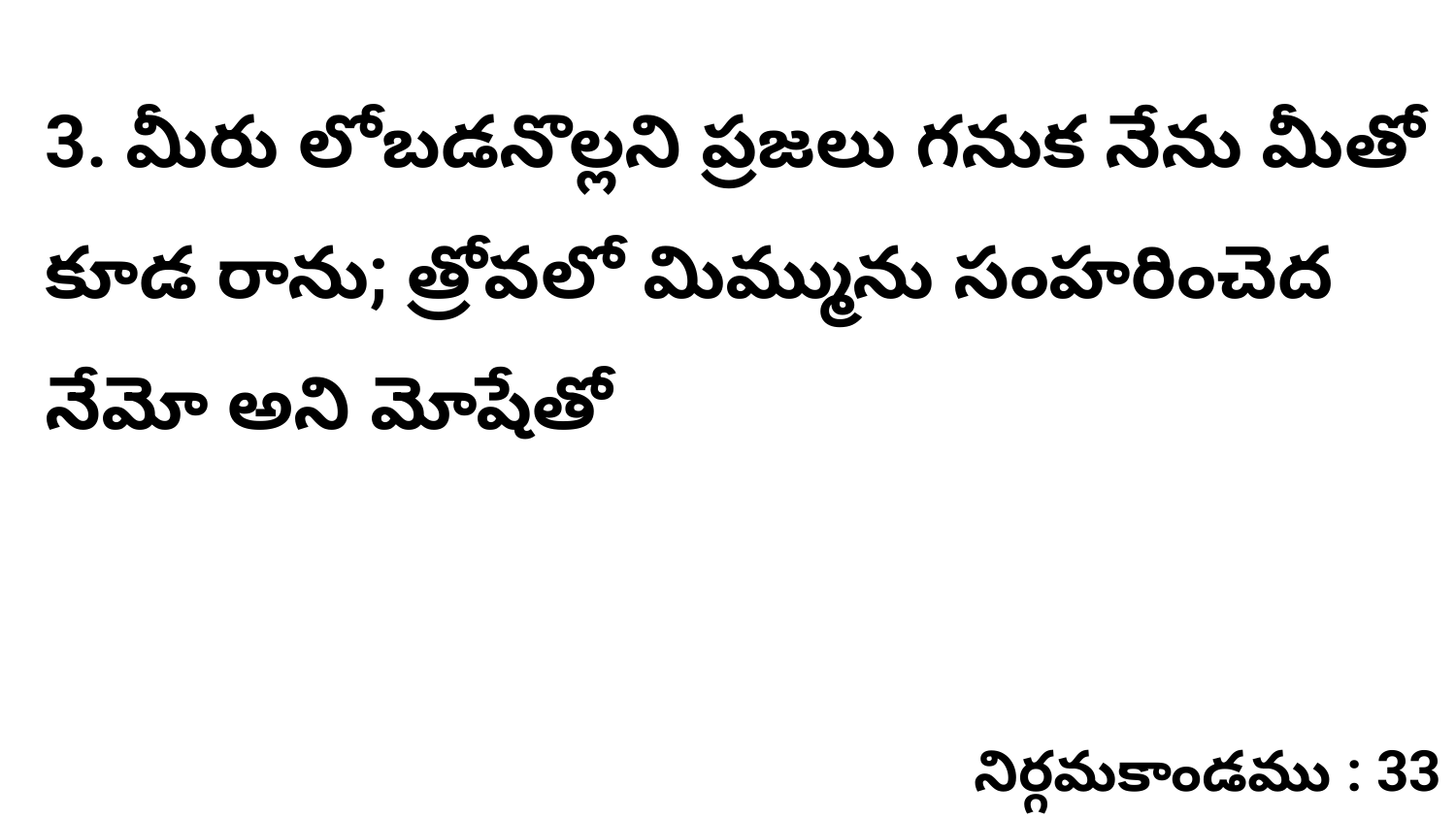

3. మీరు లోబడనొల్లని ప్రజలు గనుక నేను మీతో కూడ రాను; త్రోవలో మిమ్మును సంహరించెద నేమో అని మోషేతో
నిర్గమకాండము : 33